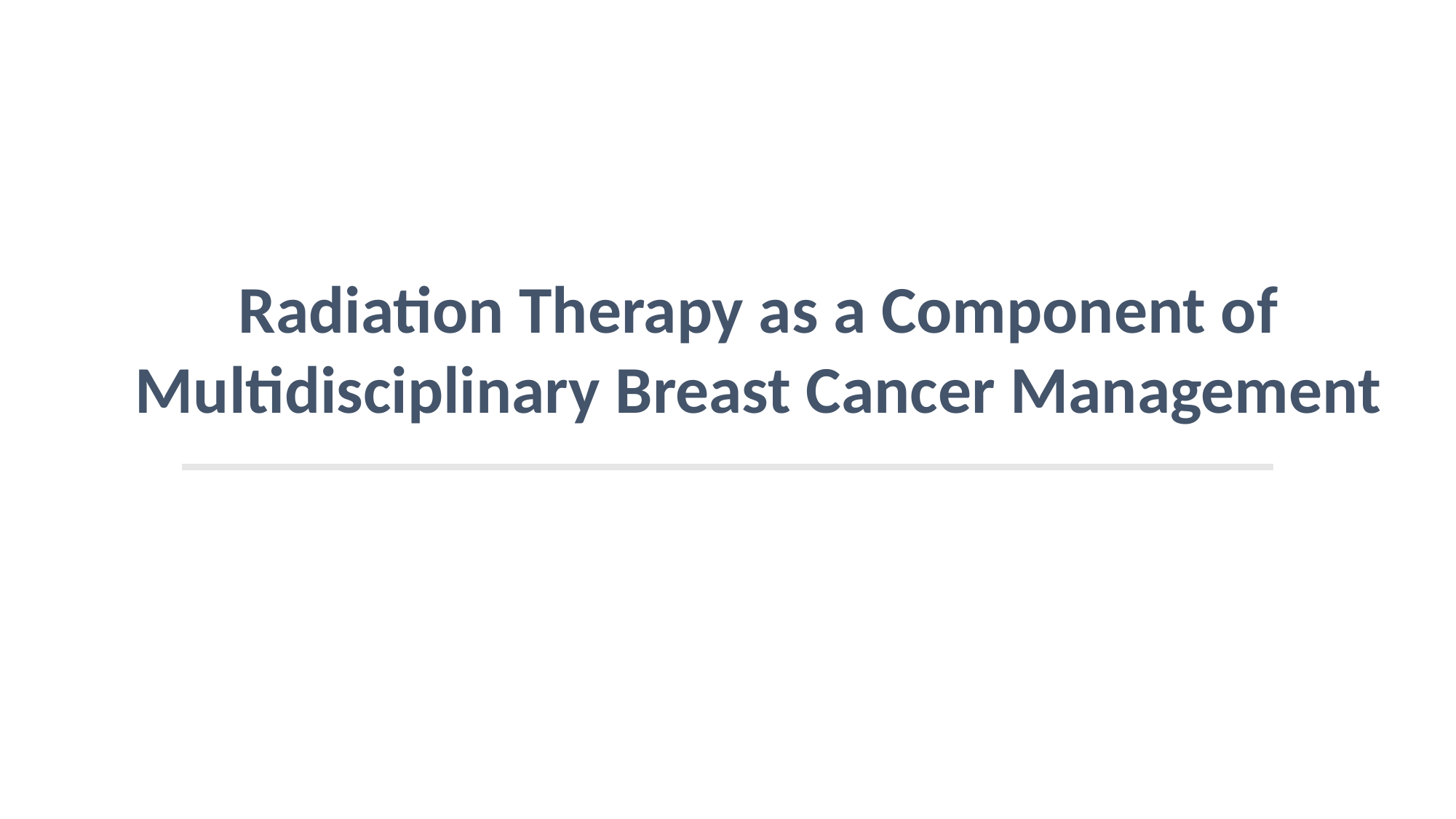

Radiation Therapy as a Component of Multidisciplinary Breast Cancer Management